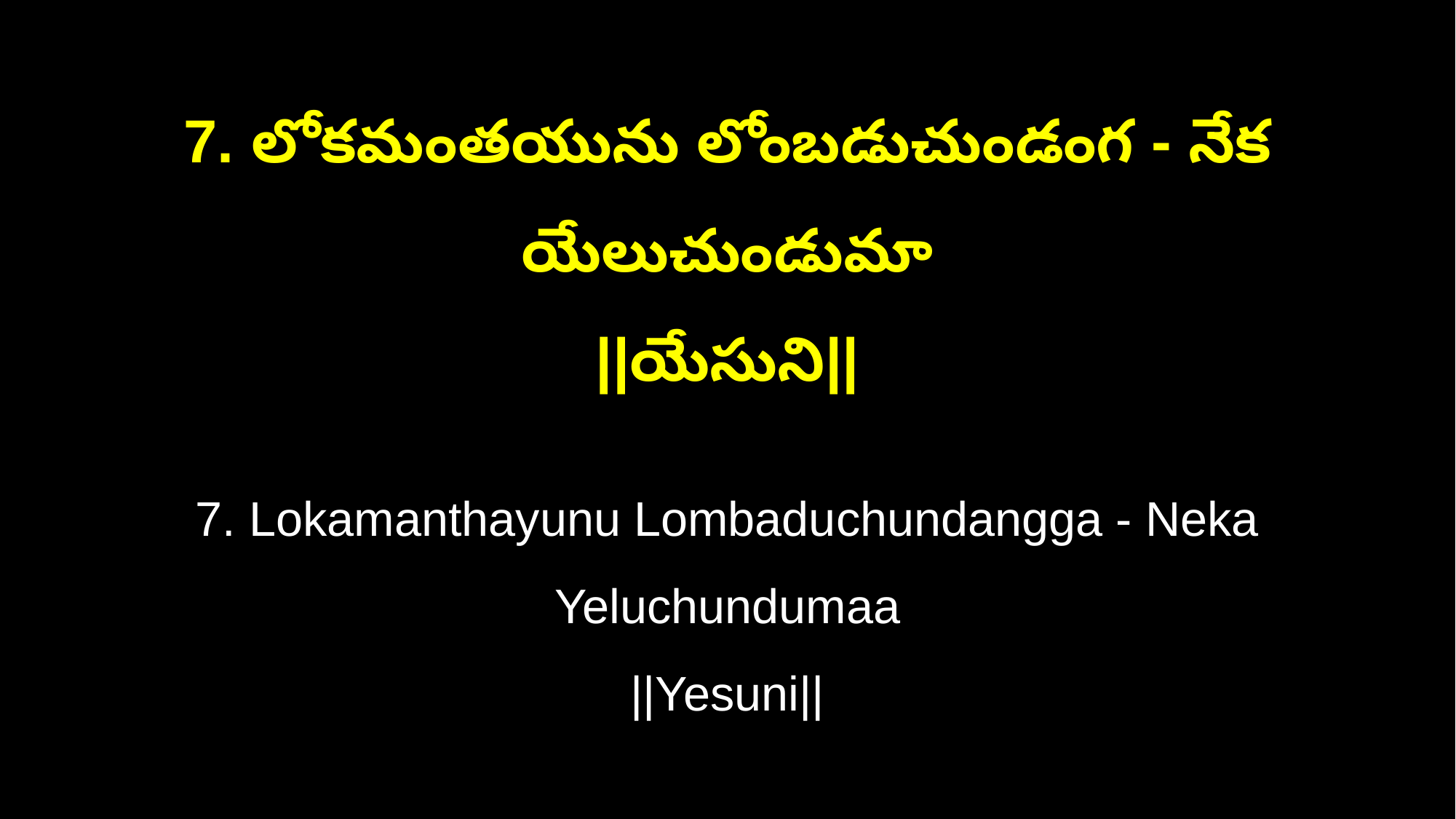

7. లోకమంతయును లోంబడుచుండంగ - నేక యేలుచుండుమా
||యేసుని||
7. Lokamanthayunu Lombaduchundangga - Neka Yeluchundumaa
||Yesuni||